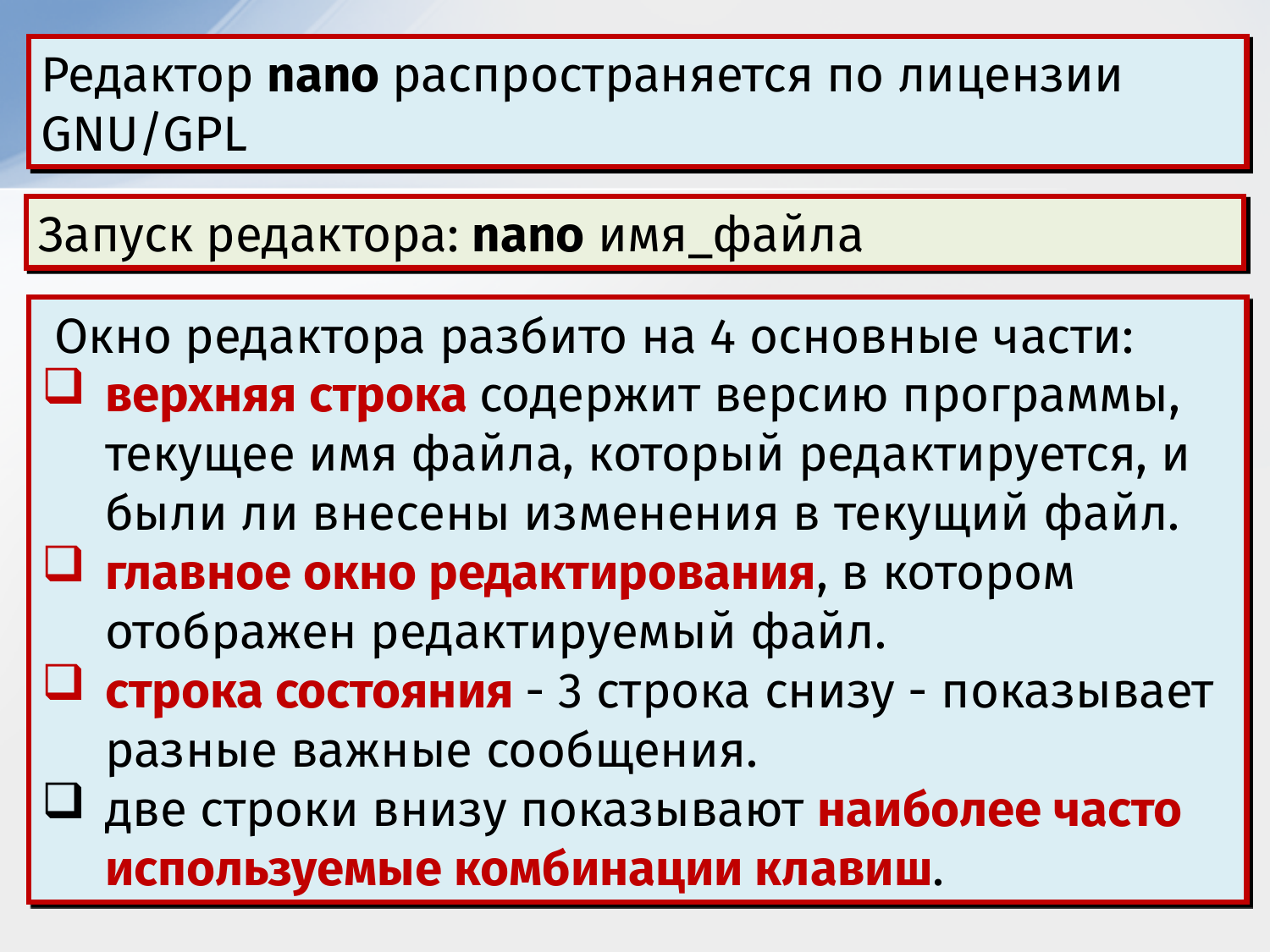

Редактор nano распространяется по лицензии GNU/GPL
Запуск редактора: nano имя_файла
 Окно редактора разбито на 4 основные части:
верхняя строка содержит версию программы, текущее имя файла, который редактируется, и были ли внесены изменения в текущий файл.
главное окно редактирования, в котором отображен редактируемый файл.
строка состояния - 3 строка снизу - показывает разные важные сообщения.
две строки внизу показывают наиболее часто используемые комбинации клавиш.